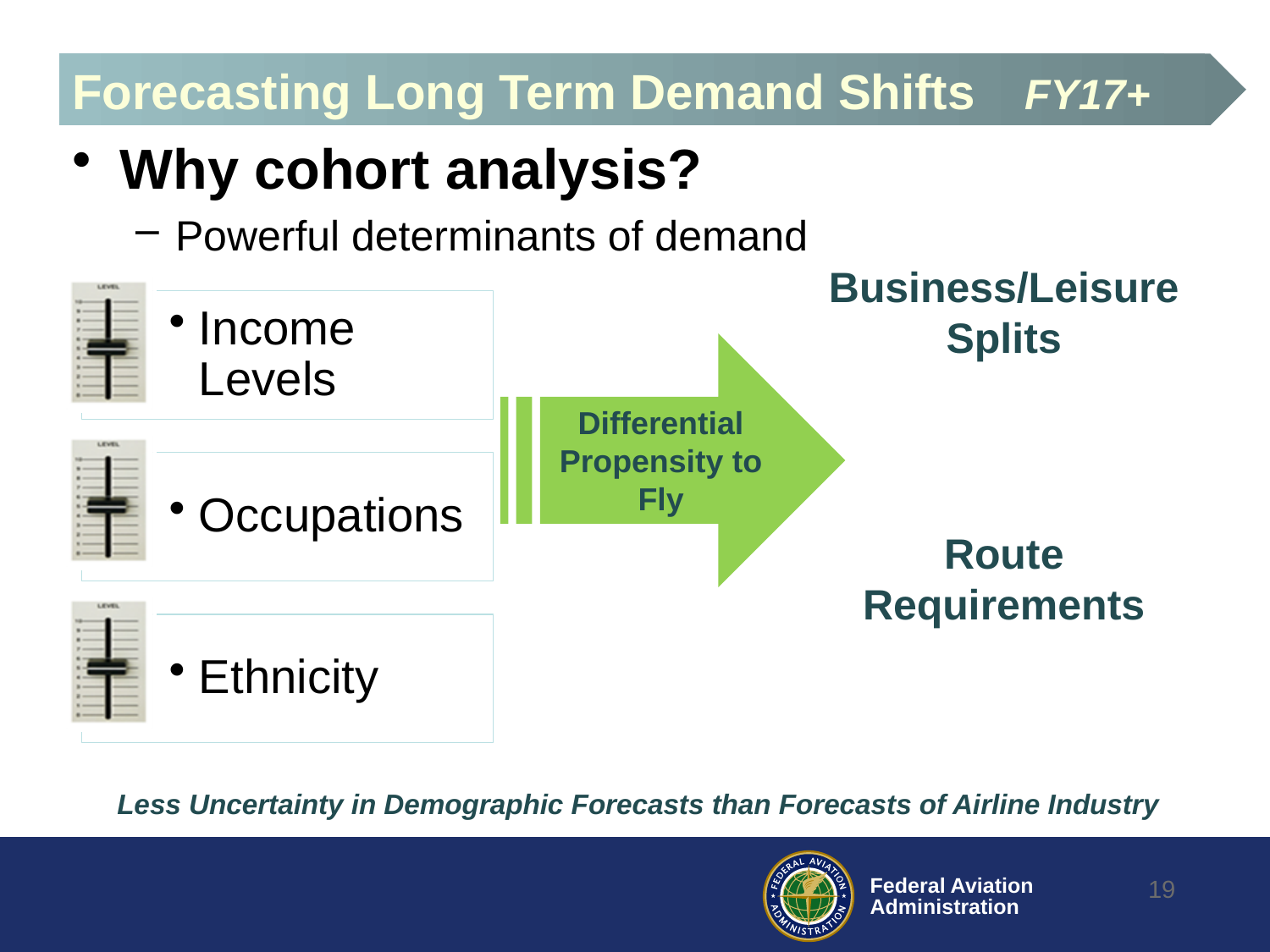

Forecasting Long Term Demand Shifts	FY17+
Why cohort analysis?
Powerful determinants of demand

Income Levels
Occupations
Ethnicity
Business/Leisure Splits

Route Requirements
Differential Propensity to Fly
Less Uncertainty in Demographic Forecasts than Forecasts of Airline Industry
19